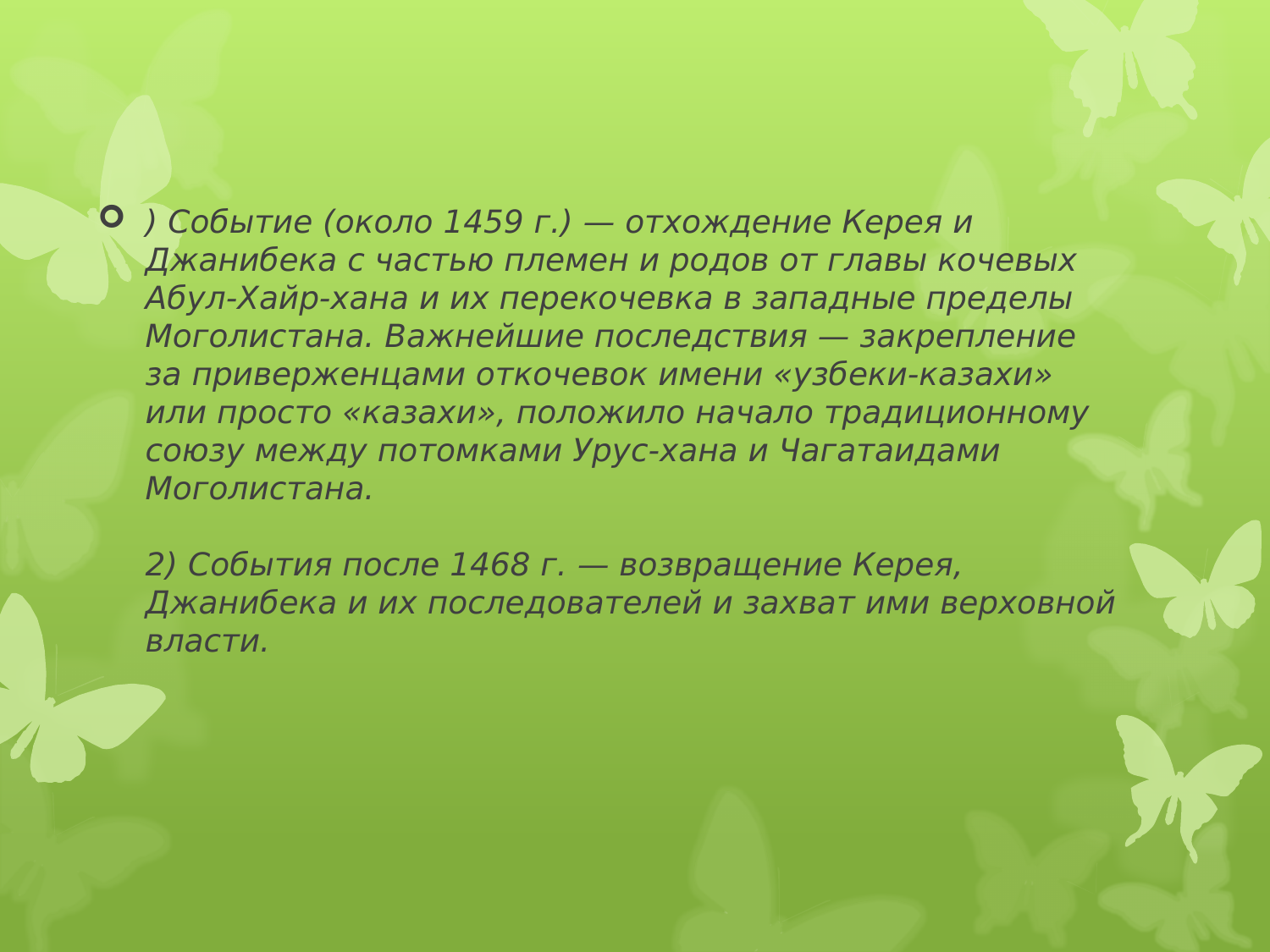

) Событие (около 1459 г.) — отхождение Керея и Джанибека с частью племен и родов от главы кочевых Абул-Хайр-хана и их перекочевка в западные пределы Моголистана. Важнейшие последствия — закрепление за приверженцами откочевок имени «узбеки-казахи» или просто «казахи», положило начало традиционному союзу между потомками Урус-хана и Чагатаидами Моголистана.
2) События после 1468 г. — возвращение Керея, Джанибека и их последователей и захват ими верховной власти.